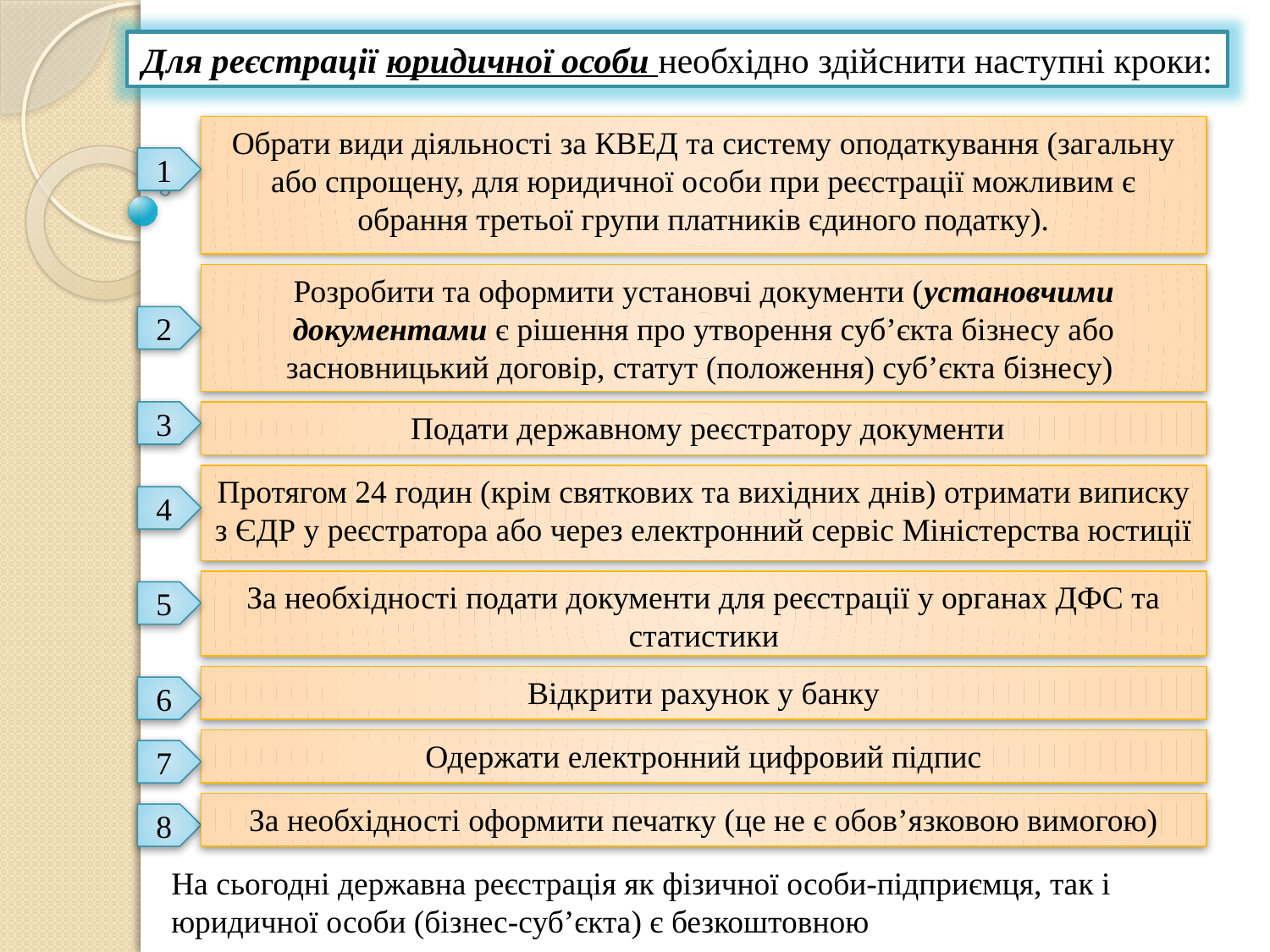

Для реєстрації юридичної особи необхідно здійснити наступні кроки:
Обрати види діяльності за КВЕД та систему оподаткування (загальну або спрощену, для юридичної особи при реєстрації можливим є обрання третьої групи платників єдиного податку).
1
Розробити та оформити установчі документи (установчими документами є рішення про утворення суб’єкта бізнесу або засновницький договір, статут (положення) суб’єкта бізнесу)
2
3
 Подати державному реєстратору документи
Протягом 24 годин (крім святкових та вихідних днів) отримати виписку з ЄДР у реєстратора або через електронний сервіс Міністерства юстиції
4
За необхідності подати документи для реєстрації у органах ДФС та статистики
5
Відкрити рахунок у банку
6
Одержати електронний цифровий підпис
7
За необхідності оформити печатку (це не є обов’язковою вимогою)
8
На сьогодні державна реєстрація як фізичної особи-підприємця, так і юридичної особи (бізнес-суб’єкта) є безкоштовною